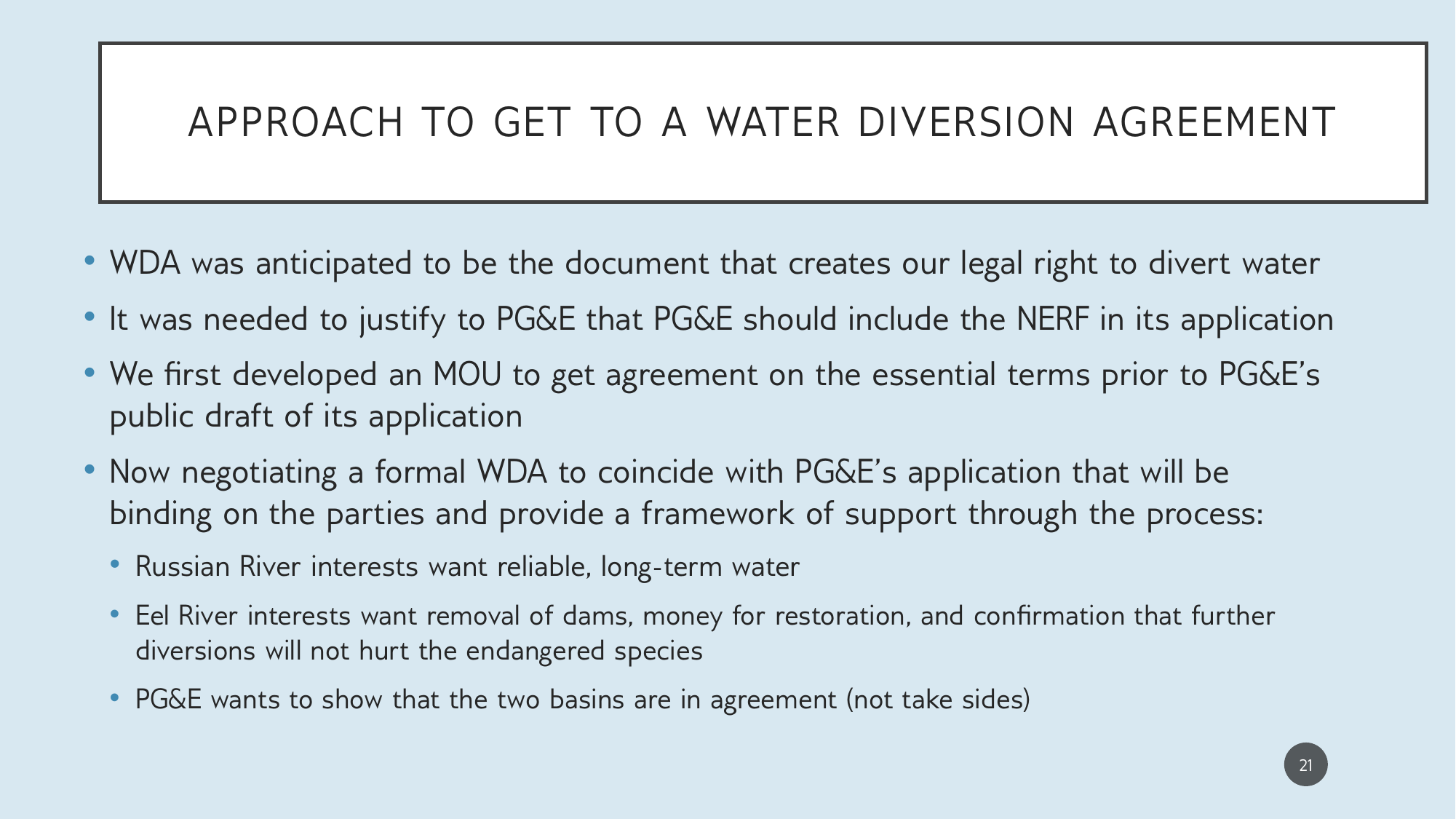

# Approach to get to a water diversion agreement
WDA was anticipated to be the document that creates our legal right to divert water
It was needed to justify to PG&E that PG&E should include the NERF in its application
We first developed an MOU to get agreement on the essential terms prior to PG&E’s public draft of its application
Now negotiating a formal WDA to coincide with PG&E’s application that will be binding on the parties and provide a framework of support through the process:
Russian River interests want reliable, long-term water
Eel River interests want removal of dams, money for restoration, and confirmation that further diversions will not hurt the endangered species
PG&E wants to show that the two basins are in agreement (not take sides)
21